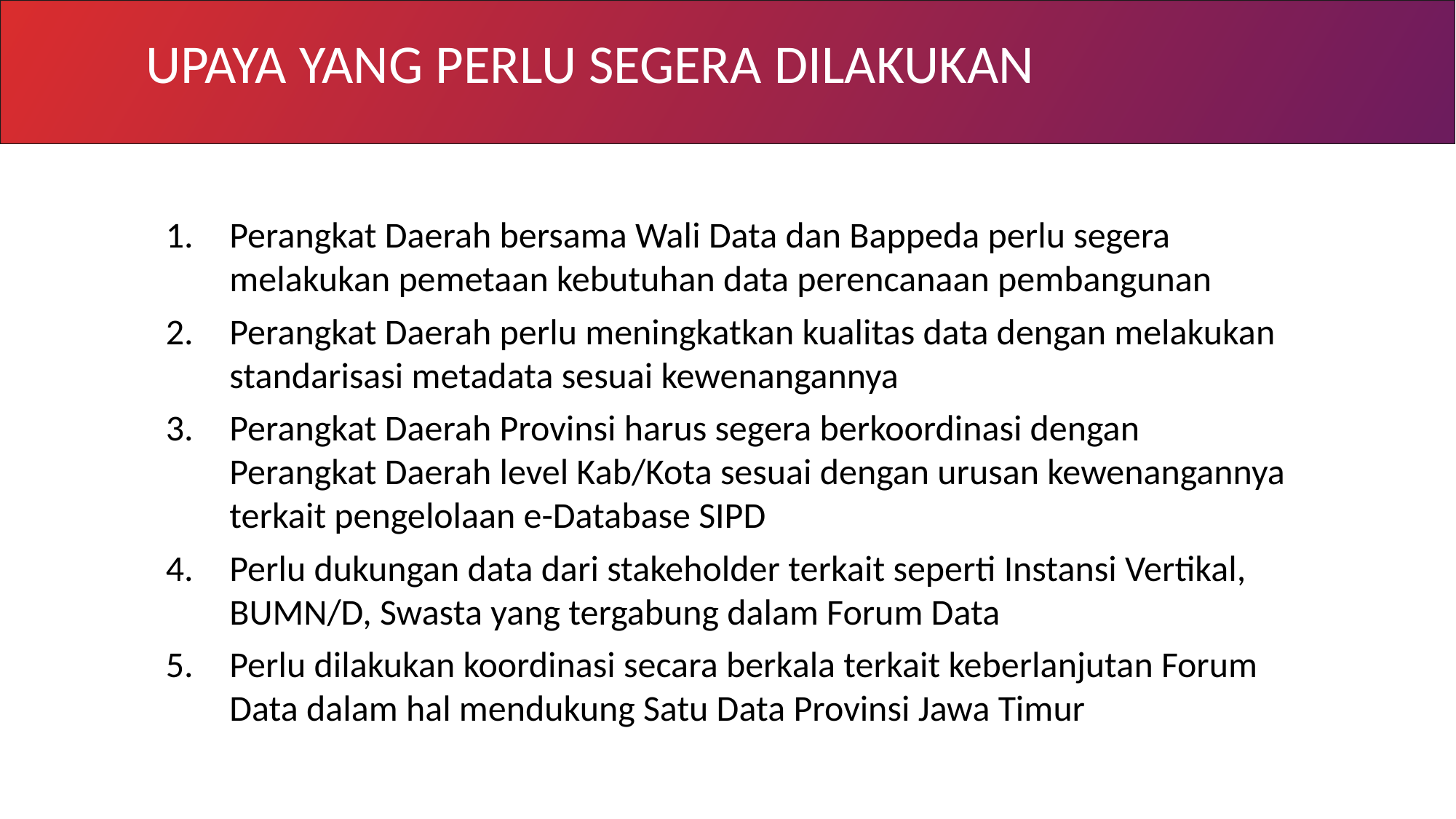

UPAYA YANG PERLU SEGERA DILAKUKAN
Perangkat Daerah bersama Wali Data dan Bappeda perlu segera melakukan pemetaan kebutuhan data perencanaan pembangunan
Perangkat Daerah perlu meningkatkan kualitas data dengan melakukan standarisasi metadata sesuai kewenangannya
Perangkat Daerah Provinsi harus segera berkoordinasi dengan Perangkat Daerah level Kab/Kota sesuai dengan urusan kewenangannya terkait pengelolaan e-Database SIPD
Perlu dukungan data dari stakeholder terkait seperti Instansi Vertikal, BUMN/D, Swasta yang tergabung dalam Forum Data
Perlu dilakukan koordinasi secara berkala terkait keberlanjutan Forum Data dalam hal mendukung Satu Data Provinsi Jawa Timur